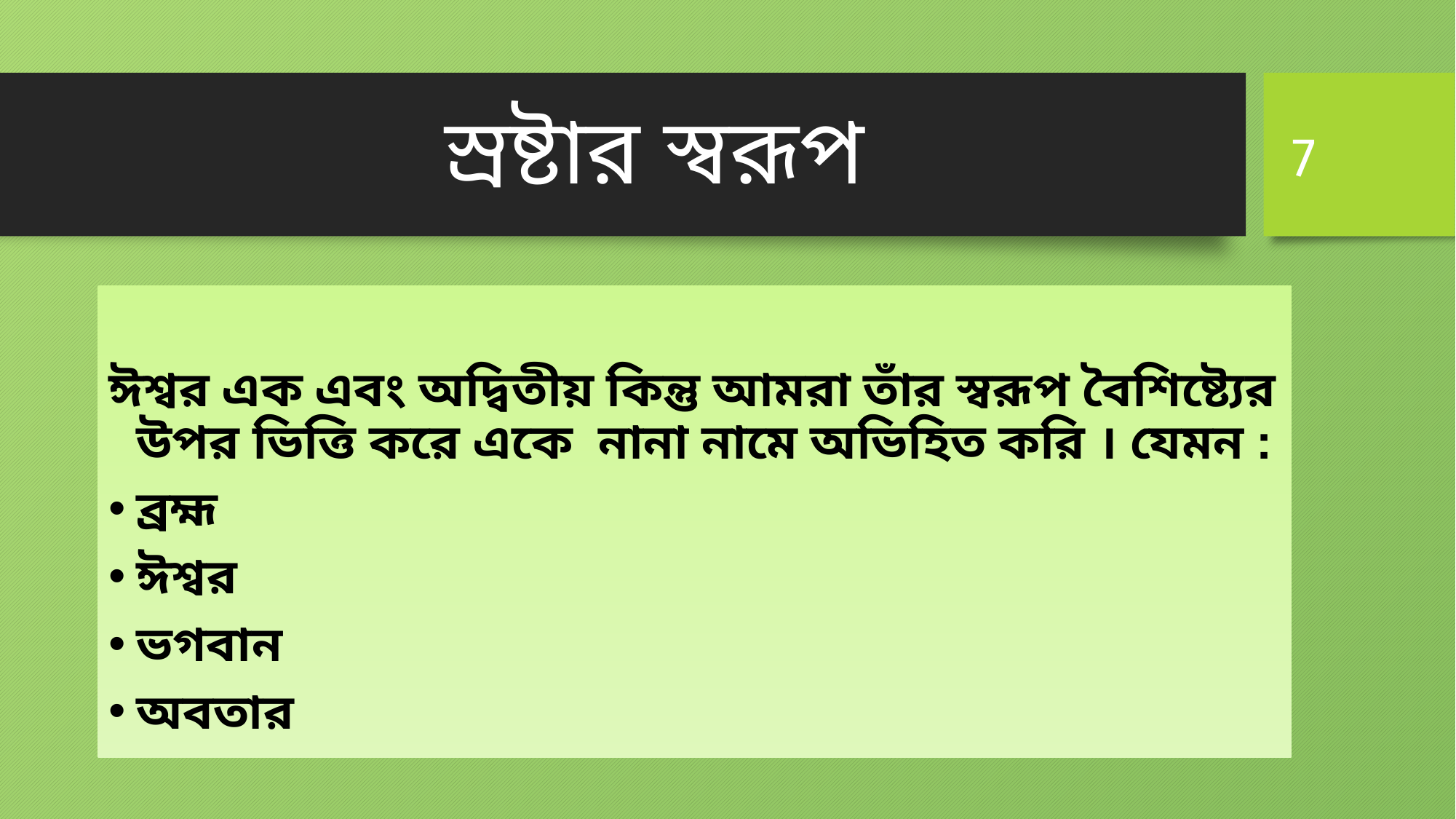

7
# স্রষ্টার স্বরূপ

ঈশ্বর এক এবং অদ্বিতীয় কিন্তু আমরা তাঁর স্বরূপ বৈশিষ্ট্যের উপর ভিত্তি করে একে  নানা নামে অভিহিত করি । যেমন :
ব্রহ্ম
ঈশ্বর
ভগবান
অবতার